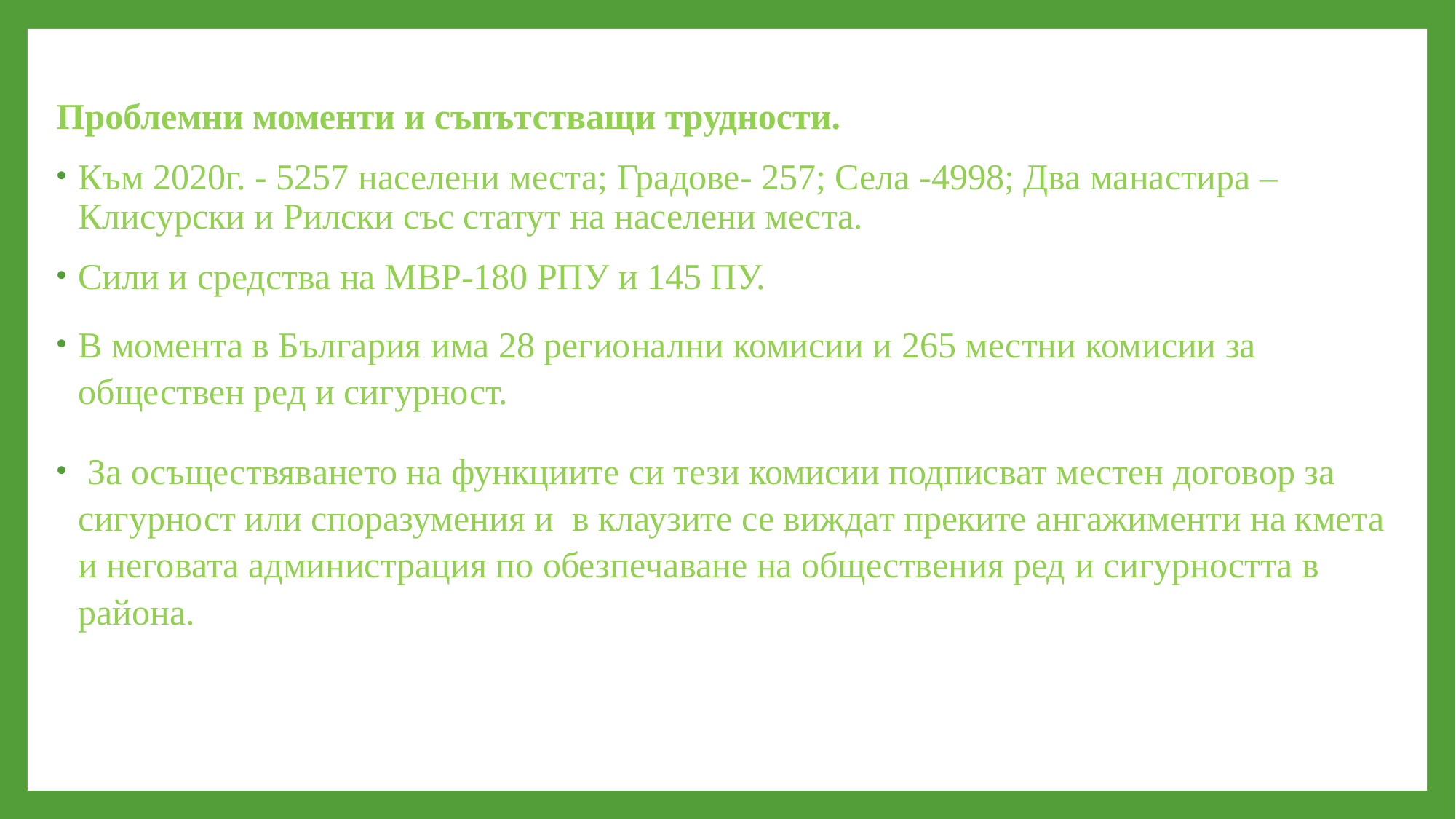

Проблемни моменти и съпътстващи трудности.
Към 2020г. - 5257 населени места; Градове- 257; Села -4998; Два манастира – Клисурски и Рилски със статут на населени места.
Сили и средства на МВР-180 РПУ и 145 ПУ.
В момента в България има 28 регионални комисии и 265 местни комисии за обществен ред и сигурност.
 За осъществяването на функциите си тези комисии подписват местен договор за сигурност или споразумения и  в клаузите се виждат преките ангажименти на кмета и неговата администрация по обезпечаване на обществения ред и сигурността в района.